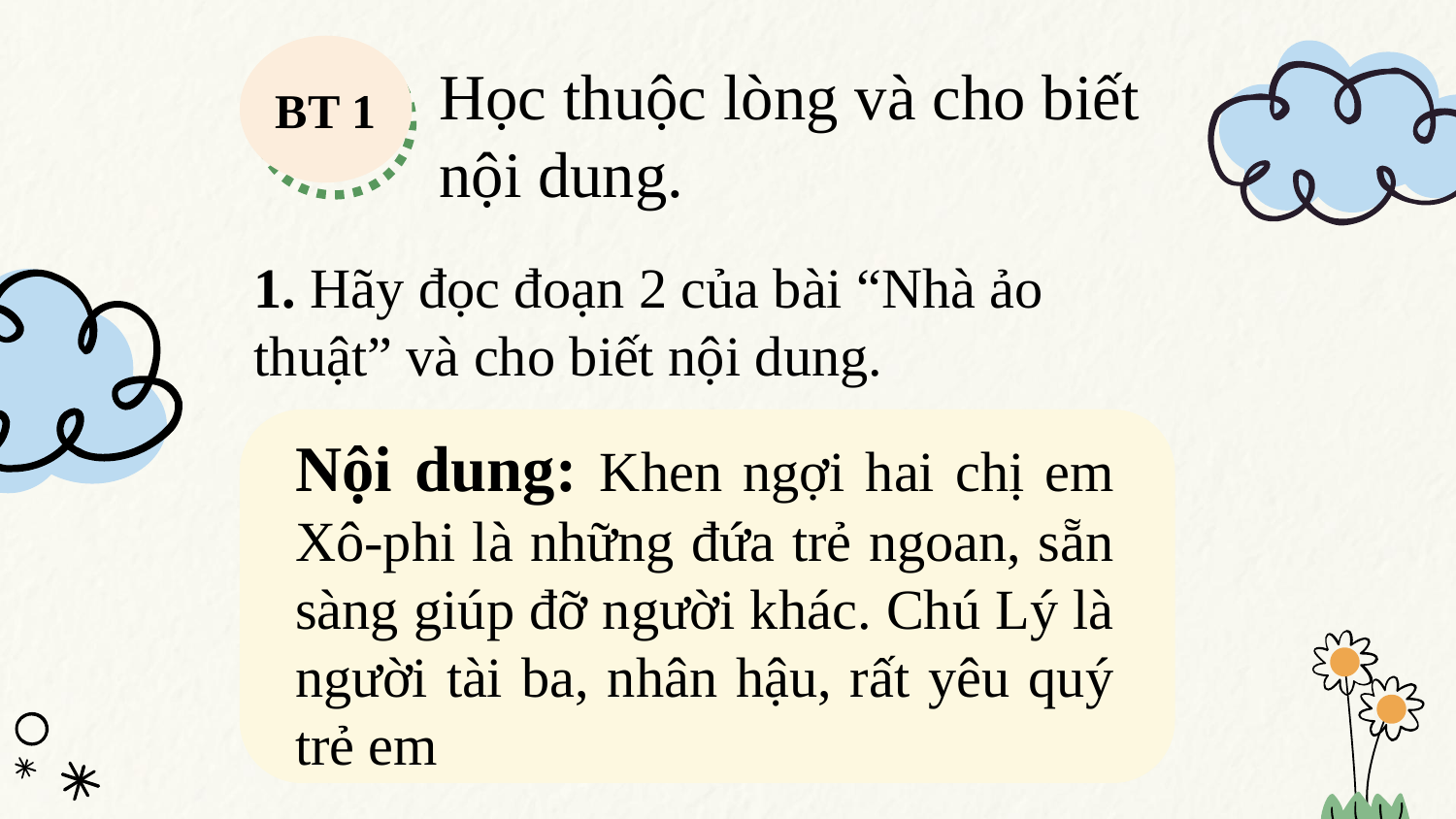

Học thuộc lòng và cho biết nội dung.
BT 1
1. Hãy đọc đoạn 2 của bài “Nhà ảo thuật” và cho biết nội dung.

Nội dung: Khen ngợi hai chị em Xô-phi là những đứa trẻ ngoan, sẵn sàng giúp đỡ người khác. Chú Lý là người tài ba, nhân hậu, rất yêu quý trẻ em